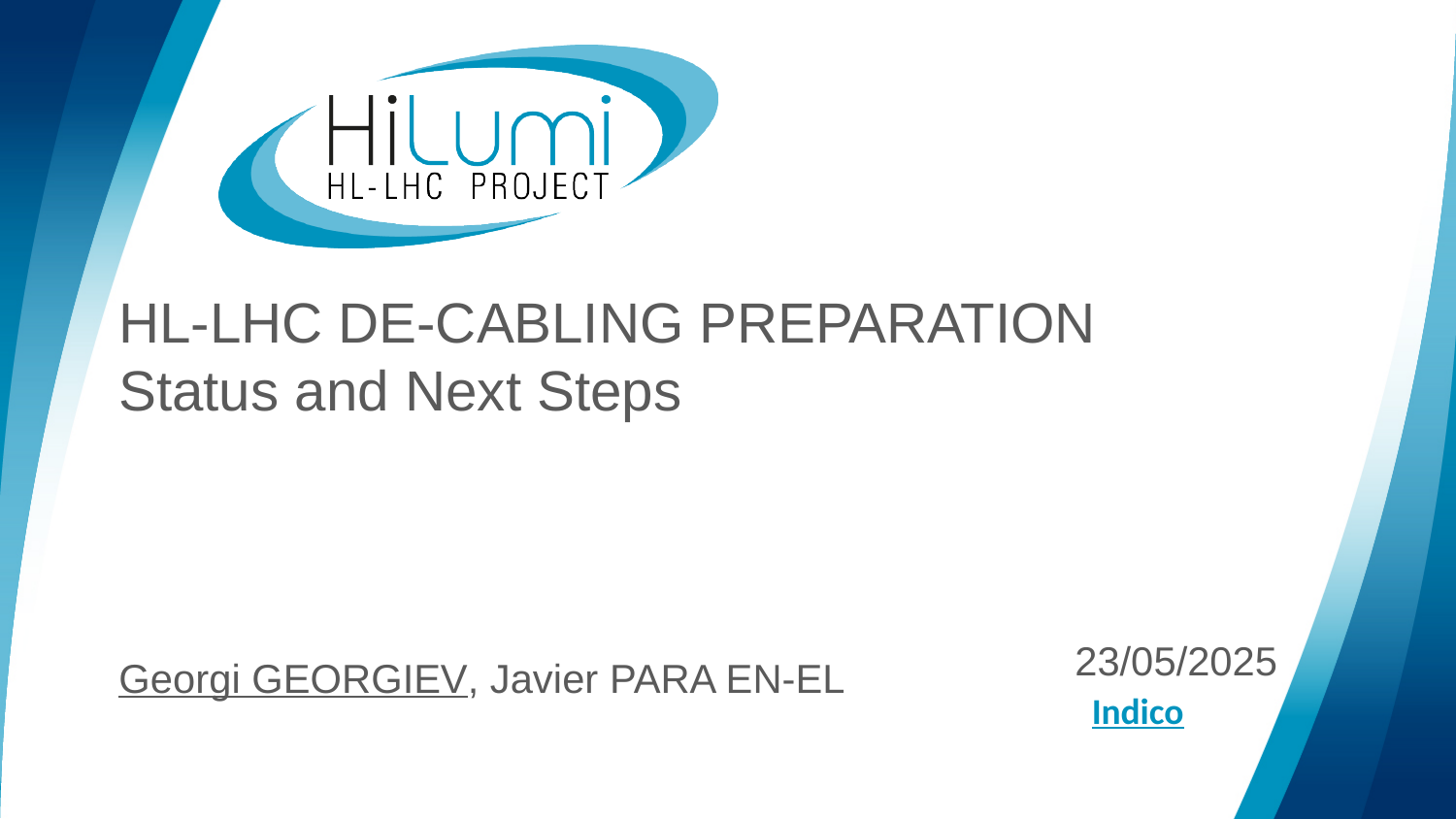

HL-LHC DE-CABLING PREPARATION
Status and Next Steps
23/05/2025
Georgi GEORGIEV, Javier PARA EN-EL
 Indico